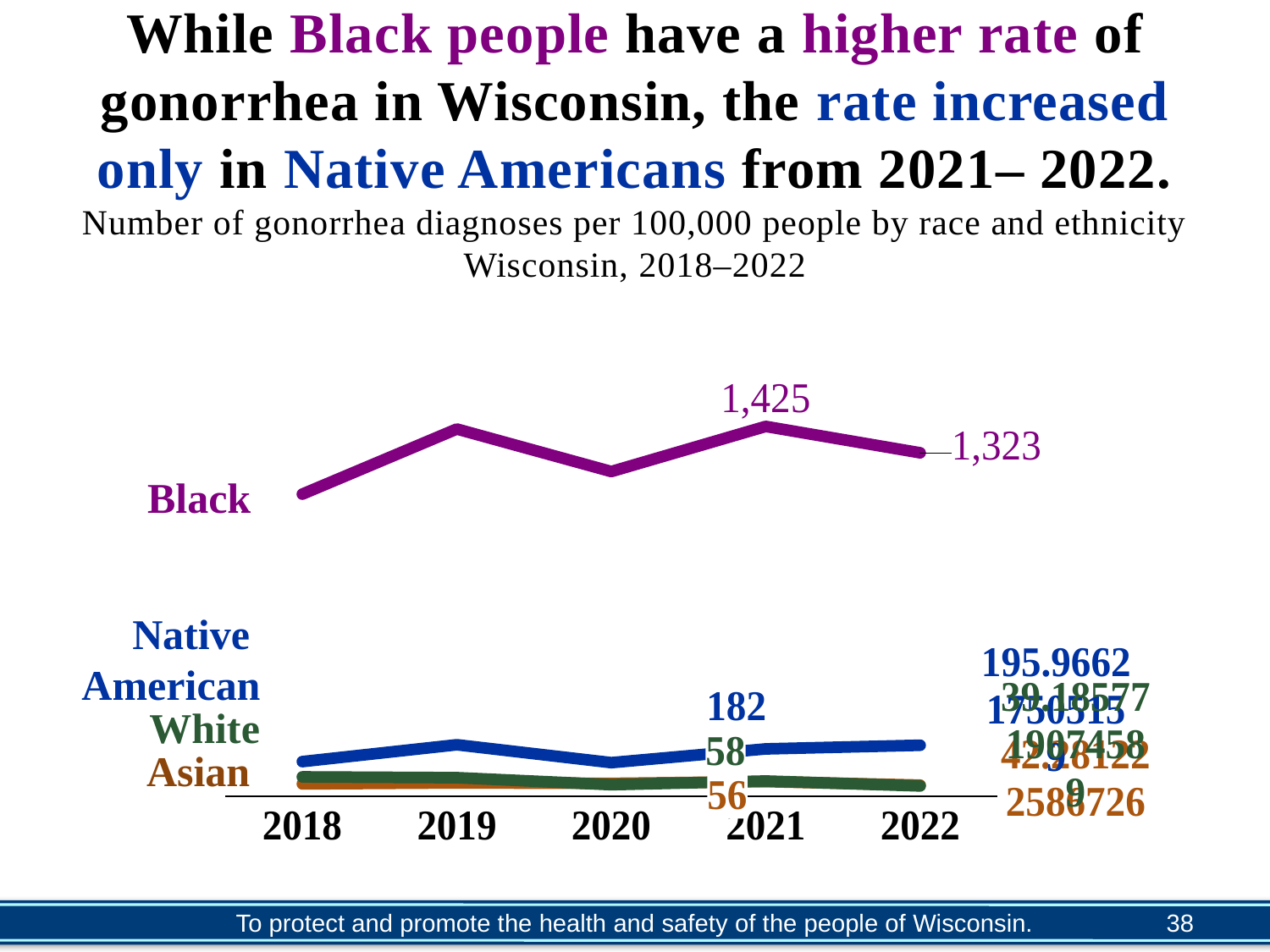

# While Black people have a higher rate of gonorrhea in Wisconsin, the rate increased only in Native Americans from 2021– 2022. Number of gonorrhea diagnoses per 100,000 people by race and ethnicity Wisconsin, 2018–2022

### Chart:

| Category | White | Black | Native American | Asian |
|---|---|---|---|---|
| 2018 | 47.0 | 1164.0 | 133.0 | 74.0 |
| 2019 | 51.0 | 1415.0 | 198.0 | 71.0 |
| 2020 | 49.0 | 1251.0 | 129.0 | 44.0 |
| 2021 | 56.0 | 1425.0 | 182.0 | 58.0 |
| 2022 | 42.28122258672601 | 1323.30746666213 | 195.9662175051593 | 39.18577190745888 |
Black
Native
American
White
Asian
38